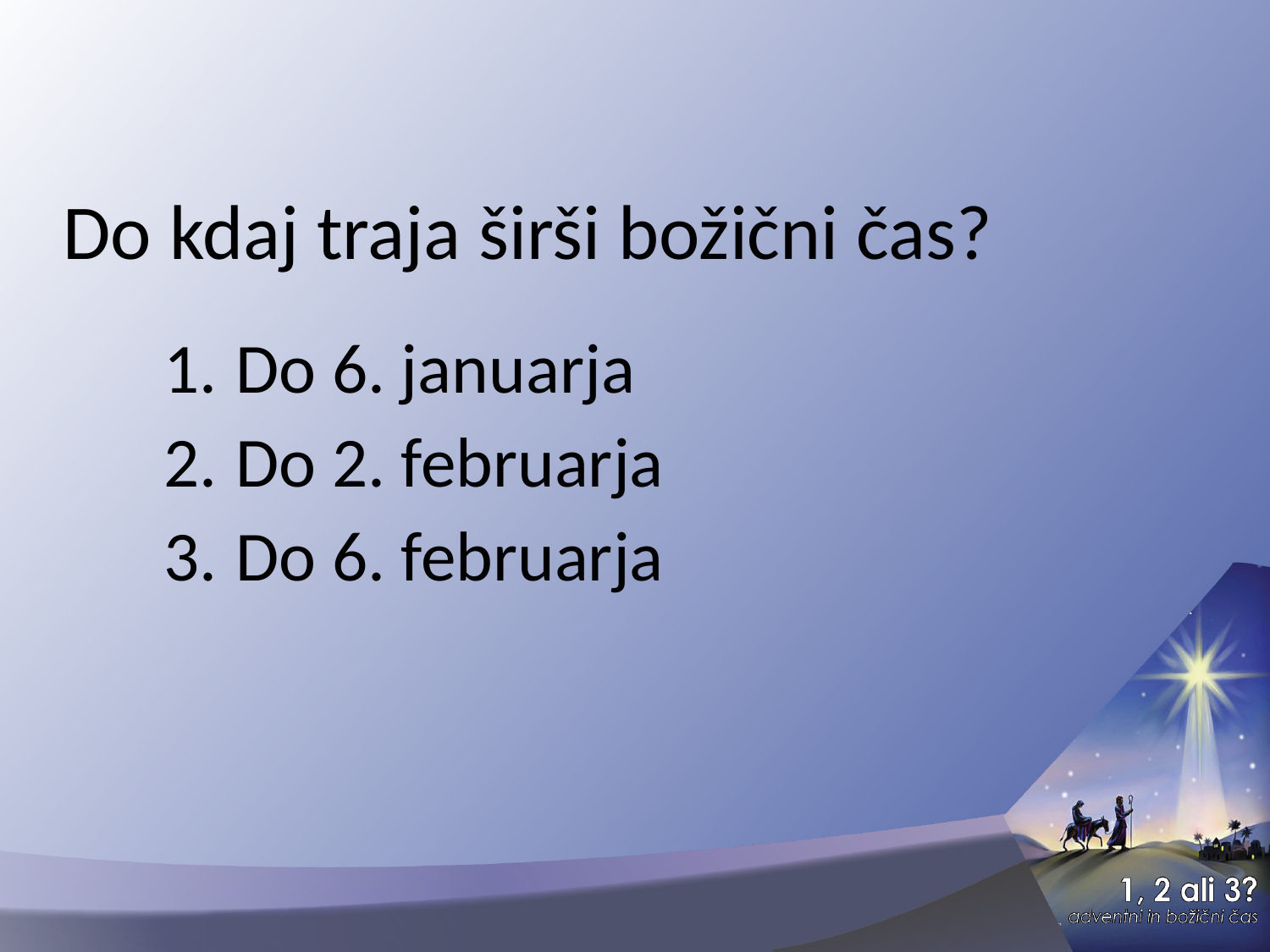

# Do kdaj traja širši božični čas?
Do 6. januarja
Do 2. februarja
Do 6. februarja